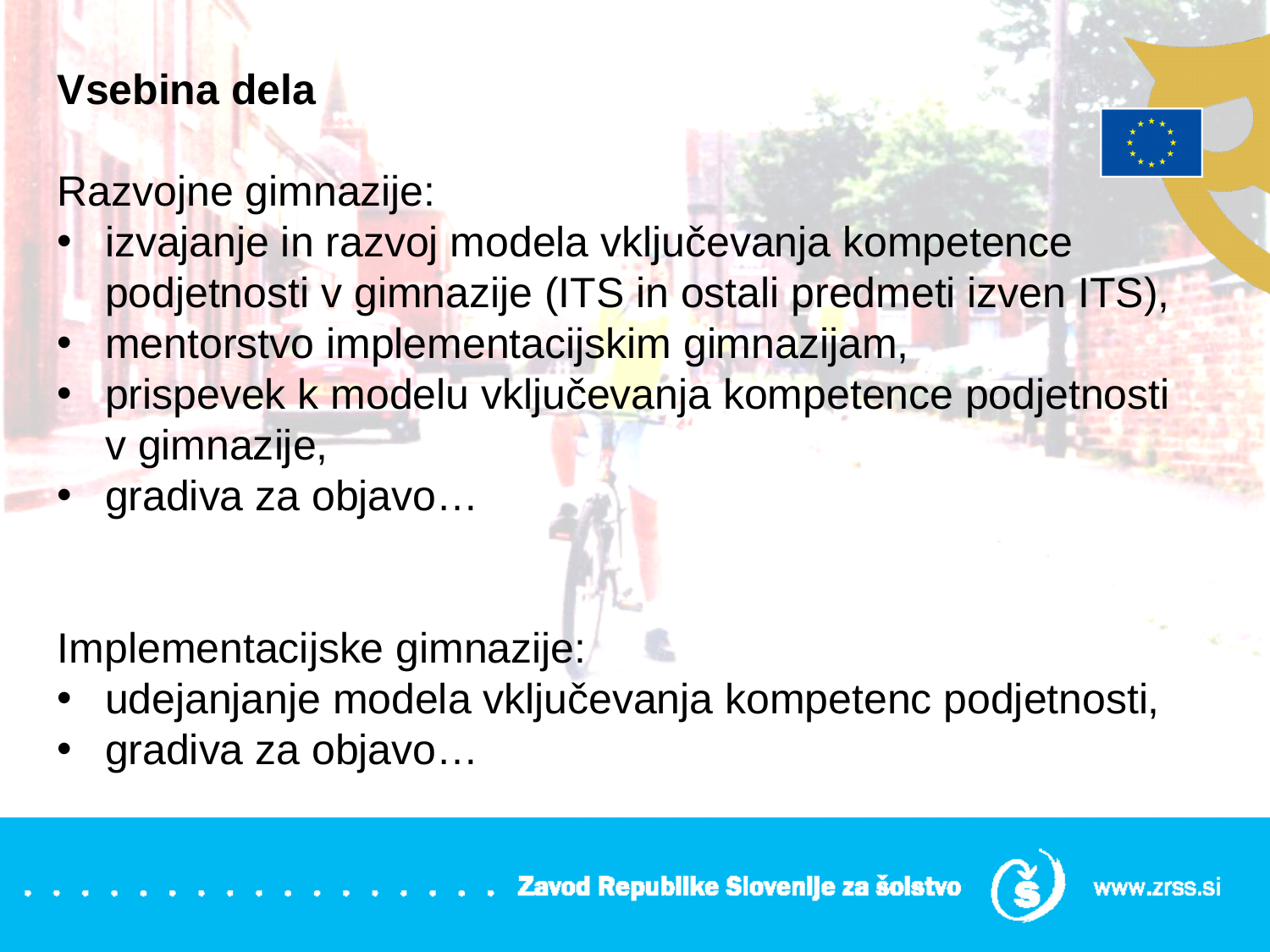

Vsebina dela

Razvojne gimnazije:
izvajanje in razvoj modela vključevanja kompetence podjetnosti v gimnazije (ITS in ostali predmeti izven ITS),
mentorstvo implementacijskim gimnazijam,
prispevek k modelu vključevanja kompetence podjetnosti v gimnazije,
gradiva za objavo…

Implementacijske gimnazije:
udejanjanje modela vključevanja kompetenc podjetnosti,
gradiva za objavo…